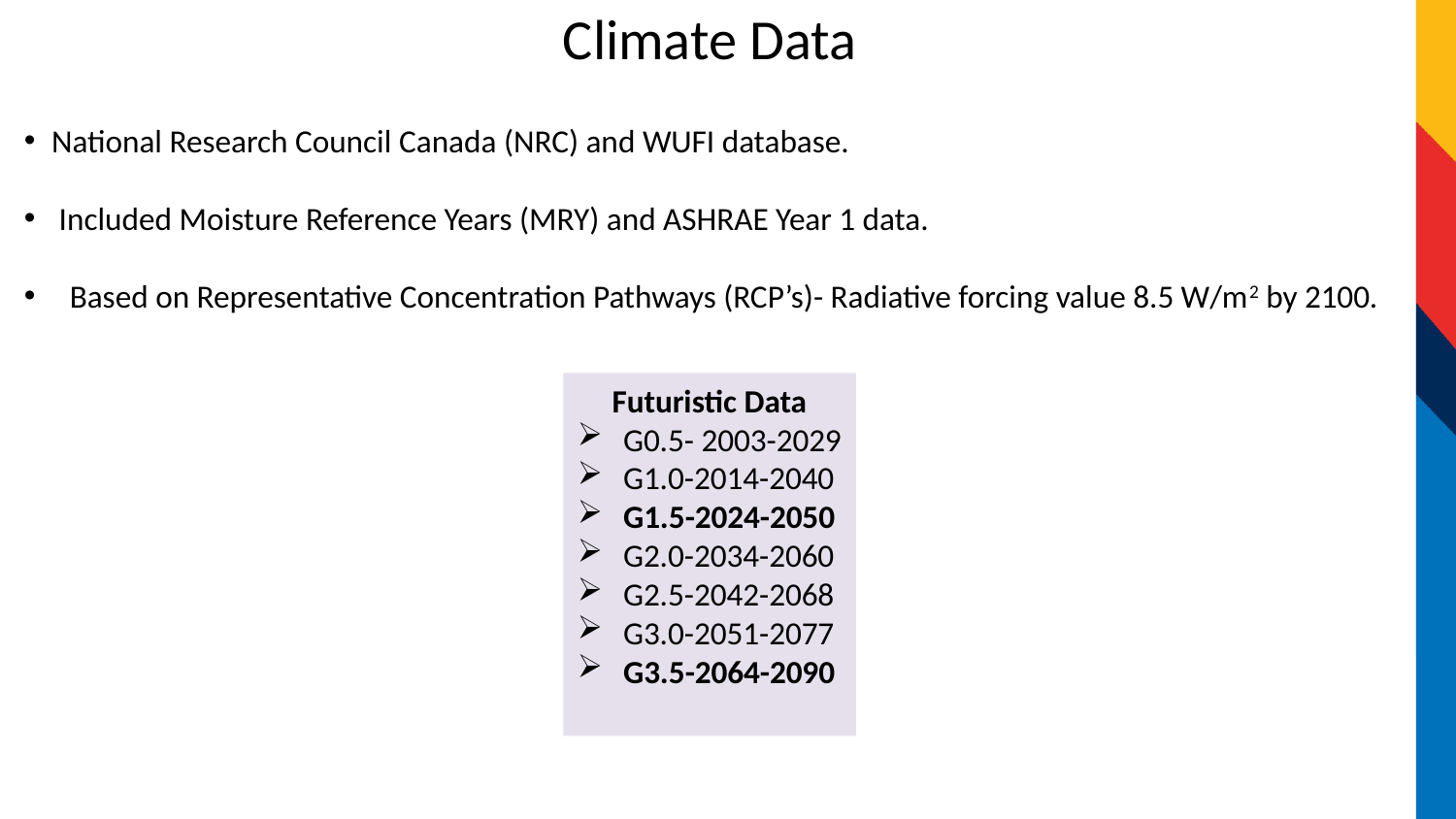

# Climate Data

National Research Council Canada (NRC) and WUFI database.

 Included Moisture Reference Years (MRY) and ASHRAE Year 1 data.

Based on Representative Concentration Pathways (RCP’s)- Radiative forcing value 8.5 W/m2 by 2100.
Futuristic Data
G0.5- 2003-2029
G1.0-2014-2040
G1.5-2024-2050
G2.0-2034-2060
G2.5-2042-2068
G3.0-2051-2077
G3.5-2064-2090